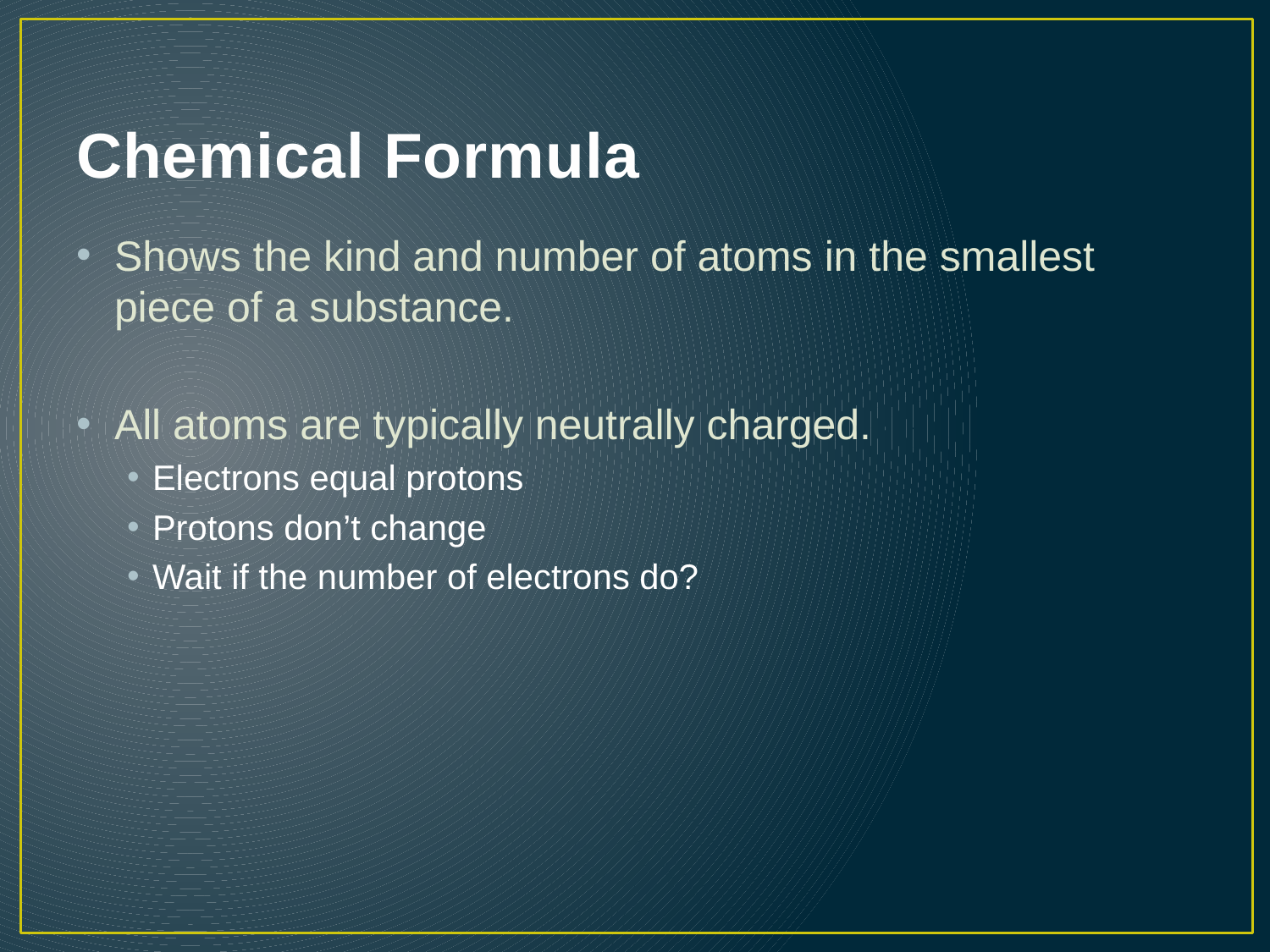

Chemical Formula
Shows the kind and number of atoms in the smallest piece of a substance.

All atoms are typically neutrally charged.
Electrons equal protons
Protons don’t change
Wait if the number of electrons do?